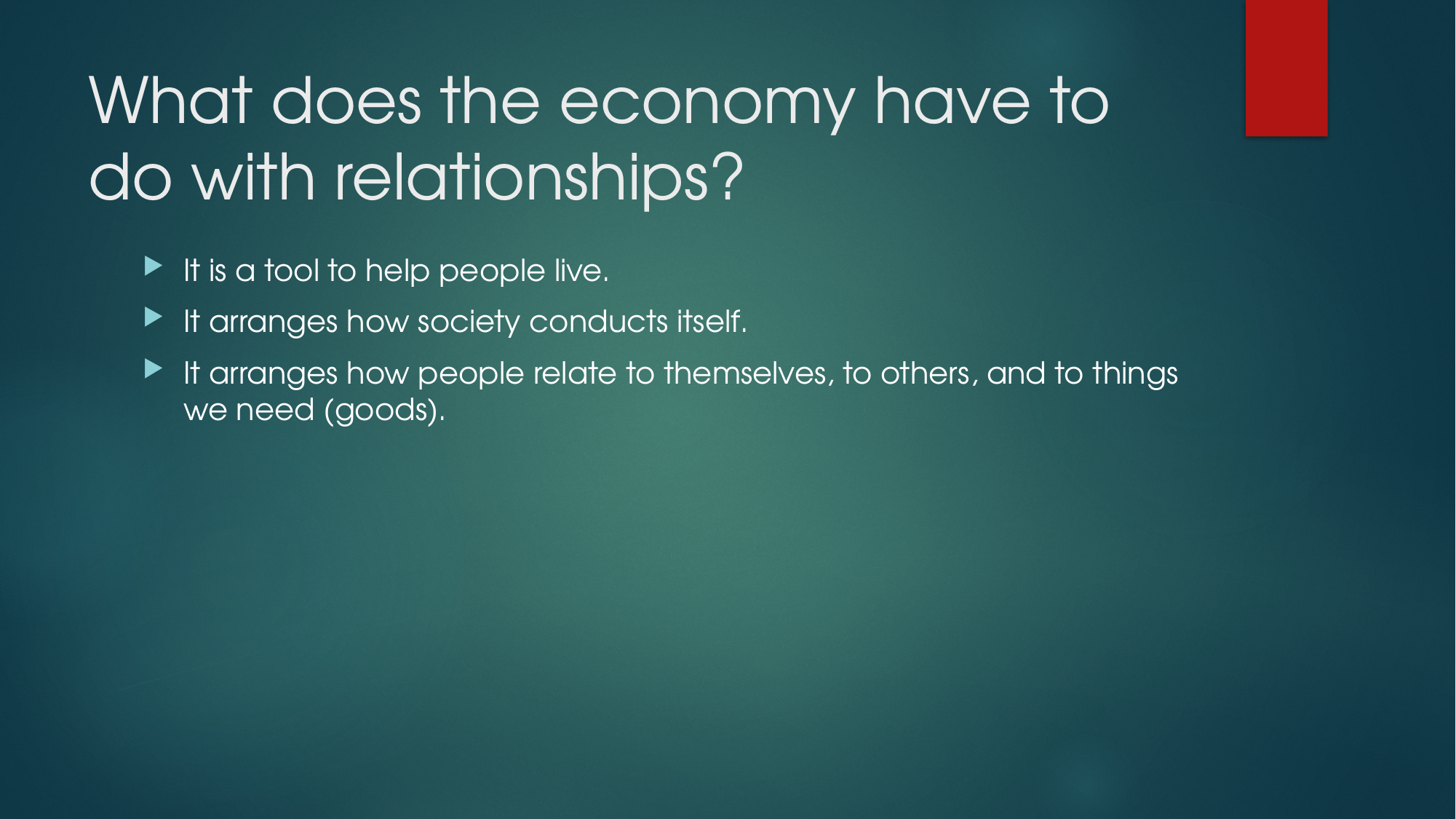

# What does the economy have to do with relationships?
It is a tool to help people live.
It arranges how society conducts itself.
It arranges how people relate to themselves, to others, and to things we need (goods).